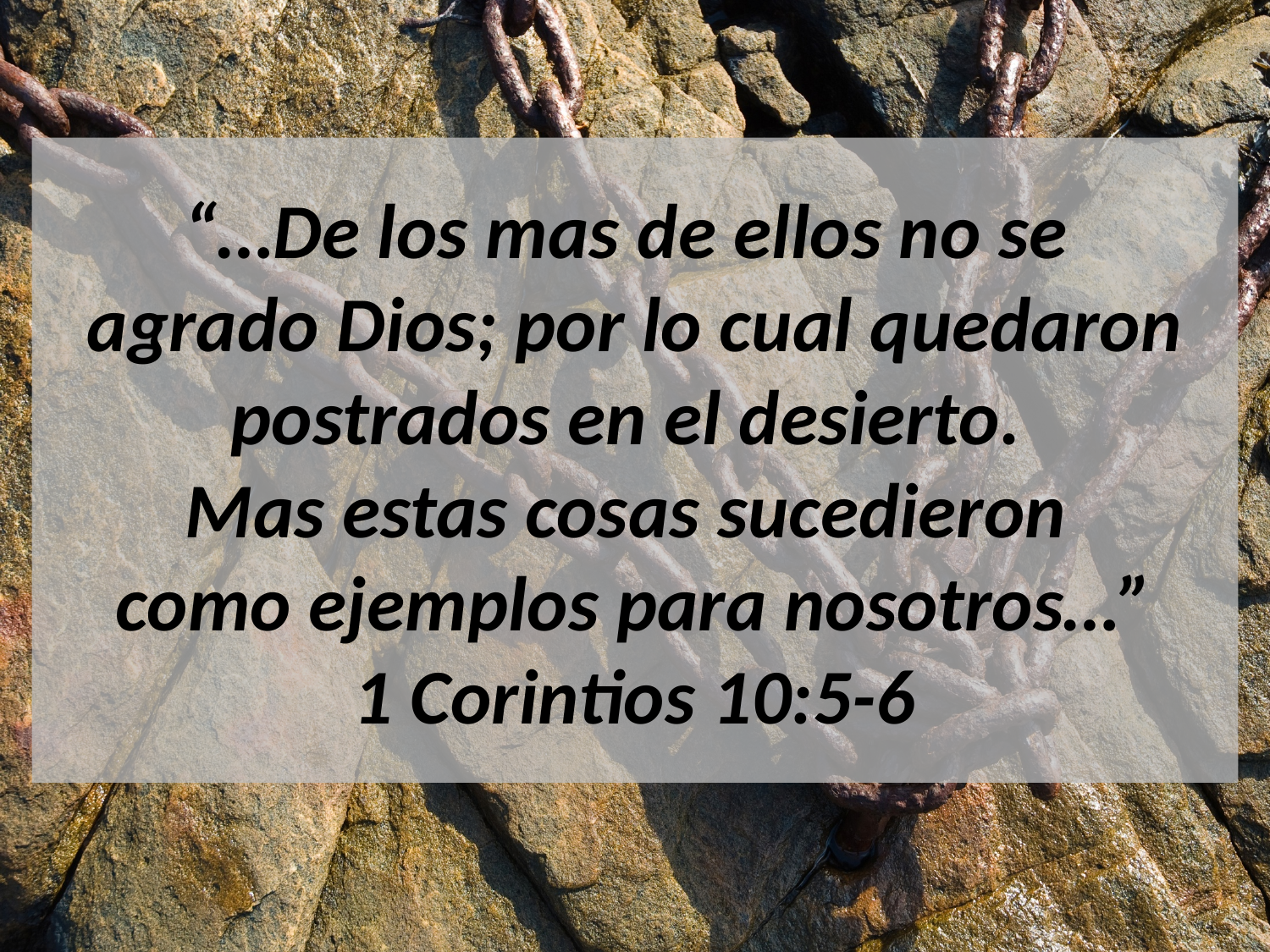

“…De los mas de ellos no se
agrado Dios; por lo cual quedaron postrados en el desierto.
Mas estas cosas sucedieron
como ejemplos para nosotros…”
1 Corintios 10:5-6